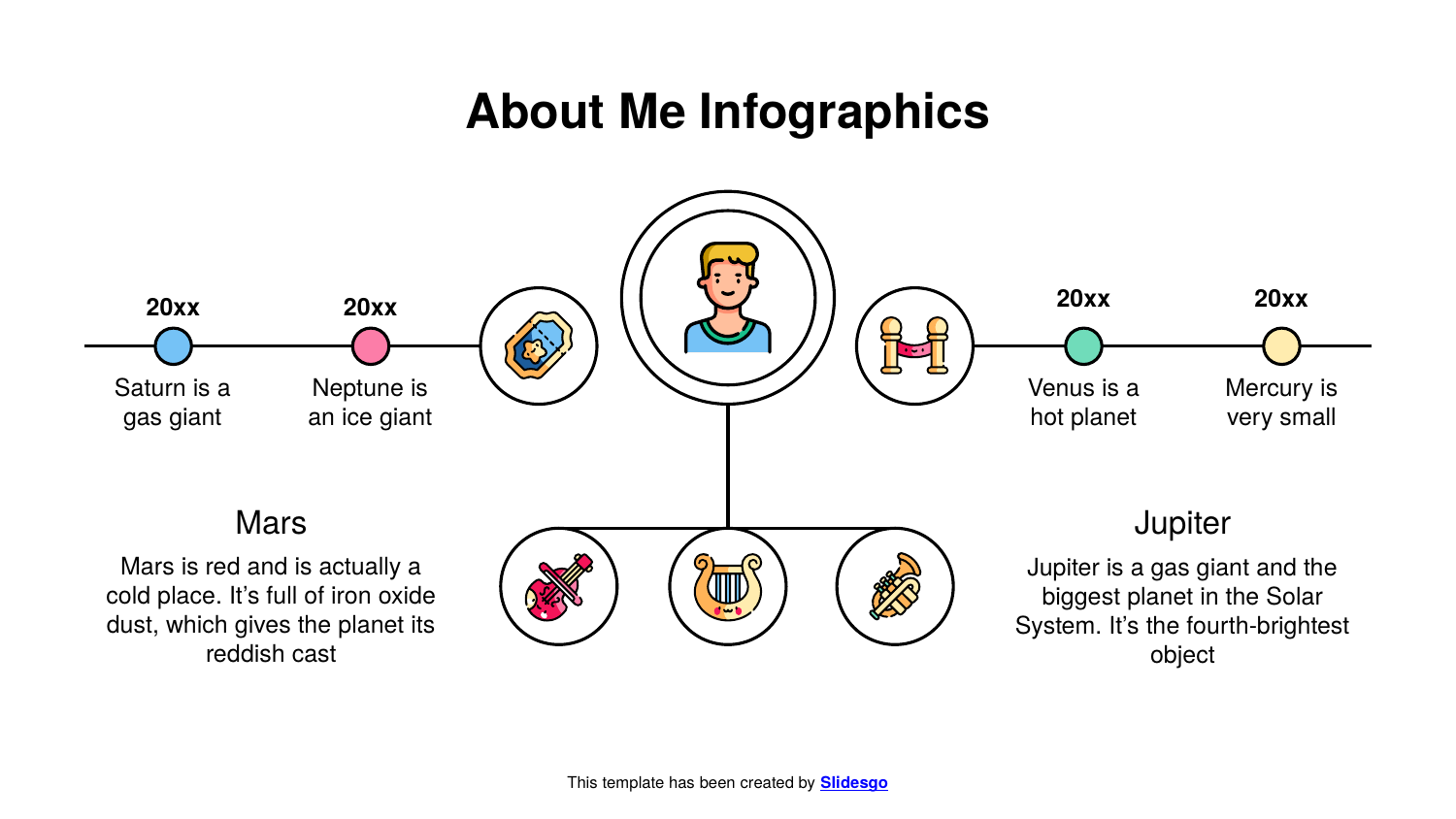

# About Me Infographics

20xx
20xx
20xx
20xx

Saturn is a gas giant
Neptune is an ice giant
Venus is a hot planet
Mercury is very small
Mars
Jupiter

Mars is red and is actually a cold place. It’s full of iron oxide dust, which gives the planet its reddish cast
Jupiter is a gas giant and the biggest planet in the Solar System. It’s the fourth-brightest object

This template has been created by Slidesgo